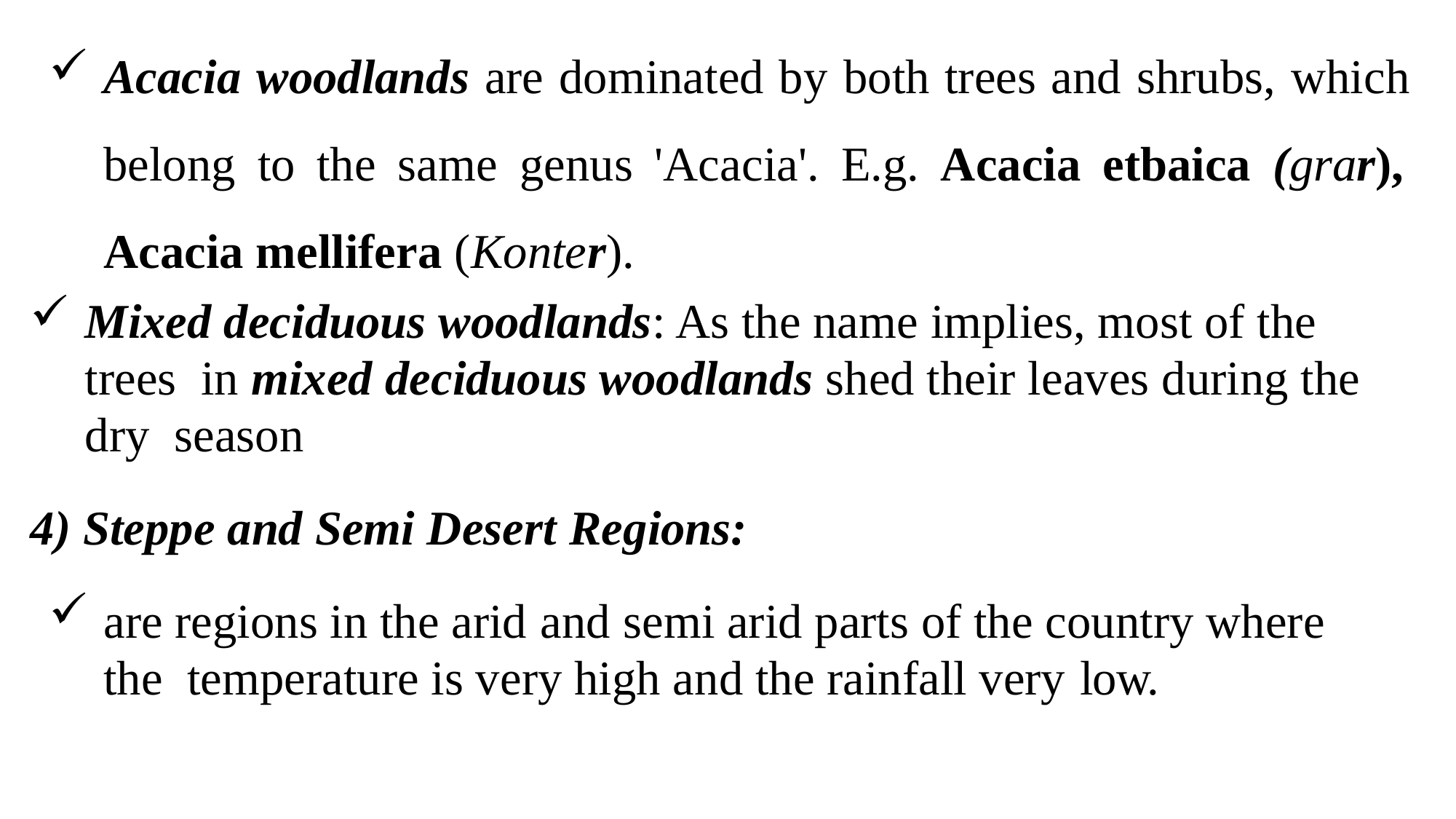

Acacia woodlands are dominated by both trees and shrubs, which  belong to the same genus 'Acacia'. E.g. Acacia etbaica (grar),  Acacia mellifera (Konter).
Mixed deciduous woodlands: As the name implies, most of the trees  in mixed deciduous woodlands shed their leaves during the dry  season
Steppe and Semi Desert Regions:
are regions in the arid and semi arid parts of the country where the  temperature is very high and the rainfall very low.